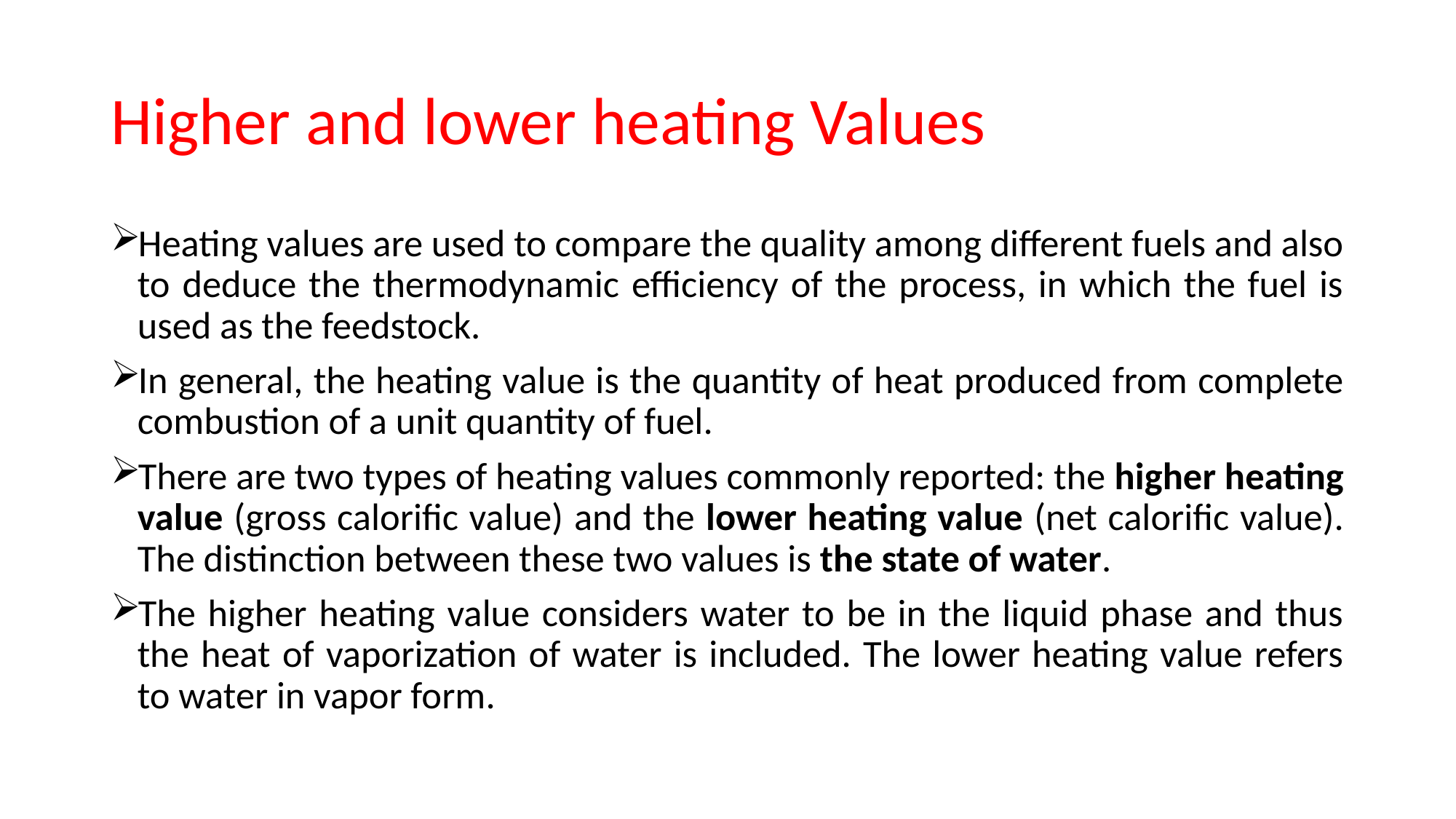

# Higher and lower heating Values
Heating values are used to compare the quality among different fuels and also to deduce the thermodynamic efficiency of the process, in which the fuel is used as the feedstock.
In general, the heating value is the quantity of heat produced from complete combustion of a unit quantity of fuel.
There are two types of heating values commonly reported: the higher heating value (gross calorific value) and the lower heating value (net calorific value). The distinction between these two values is the state of water.
The higher heating value considers water to be in the liquid phase and thus the heat of vaporization of water is included. The lower heating value refers to water in vapor form.